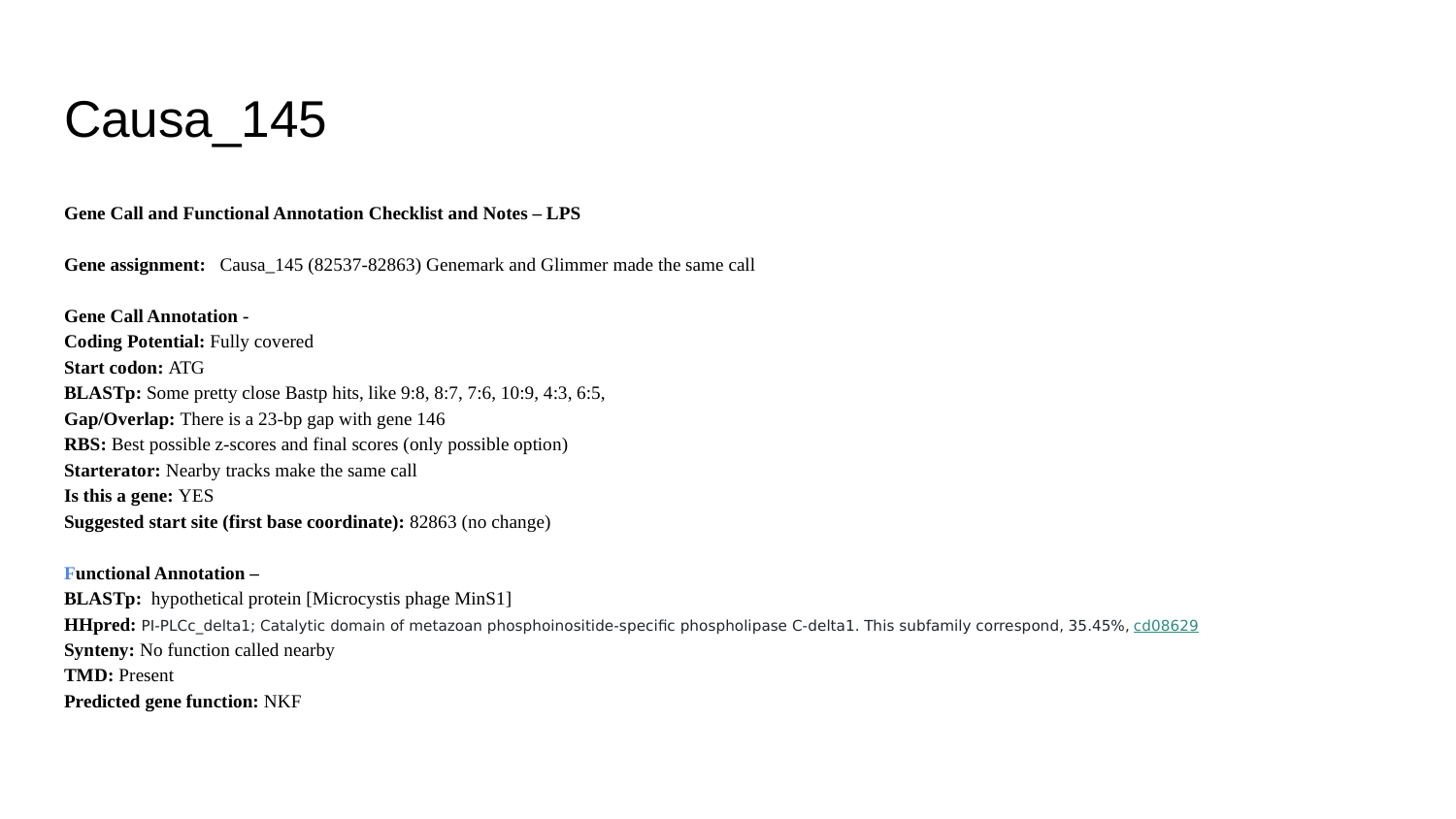

# Causa_145
Gene Call and Functional Annotation Checklist and Notes – LPS

Gene assignment:   Causa_145 (82537-82863) Genemark and Glimmer made the same call

Gene Call Annotation -
Coding Potential: Fully covered
Start codon: ATG
BLASTp: Some pretty close Bastp hits, like 9:8, 8:7, 7:6, 10:9, 4:3, 6:5,
Gap/Overlap: There is a 23-bp gap with gene 146
RBS: Best possible z-scores and final scores (only possible option)
Starterator: Nearby tracks make the same call
Is this a gene: YES
Suggested start site (first base coordinate): 82863 (no change)

Functional Annotation –
BLASTp:  hypothetical protein [Microcystis phage MinS1]
HHpred: PI-PLCc_delta1; Catalytic domain of metazoan phosphoinositide-specific phospholipase C-delta1. This subfamily correspond, 35.45%, cd08629
Synteny: No function called nearby
TMD: Present
Predicted gene function: NKF